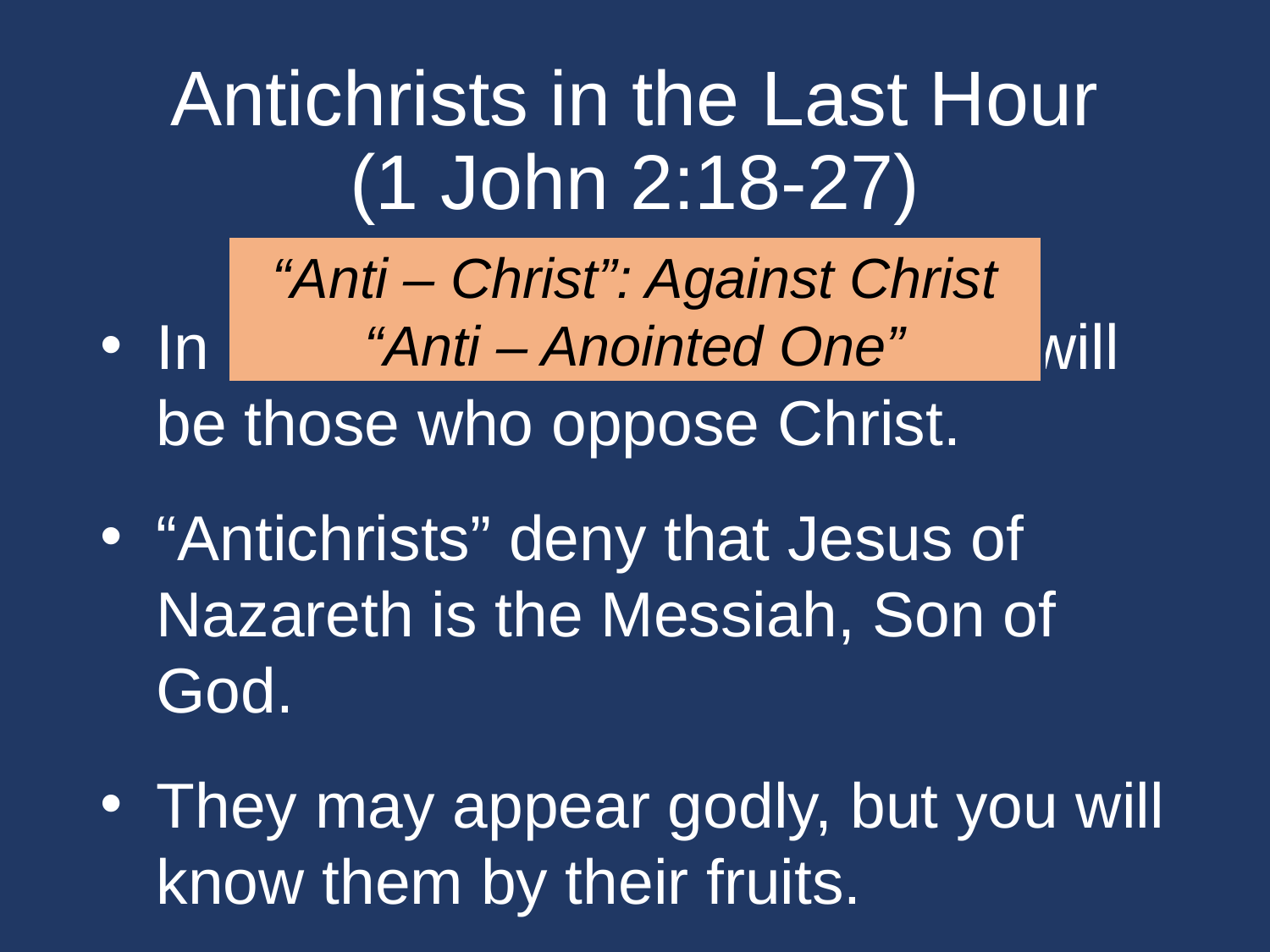

# Antichrists in the Last Hour (1 John 2:18-27)
“Anti – Christ”: Against Christ
“Anti – Anointed One”
In this “in-between” time, there will be those who oppose Christ.
“Antichrists” deny that Jesus of Nazareth is the Messiah, Son of God.
They may appear godly, but you will know them by their fruits.